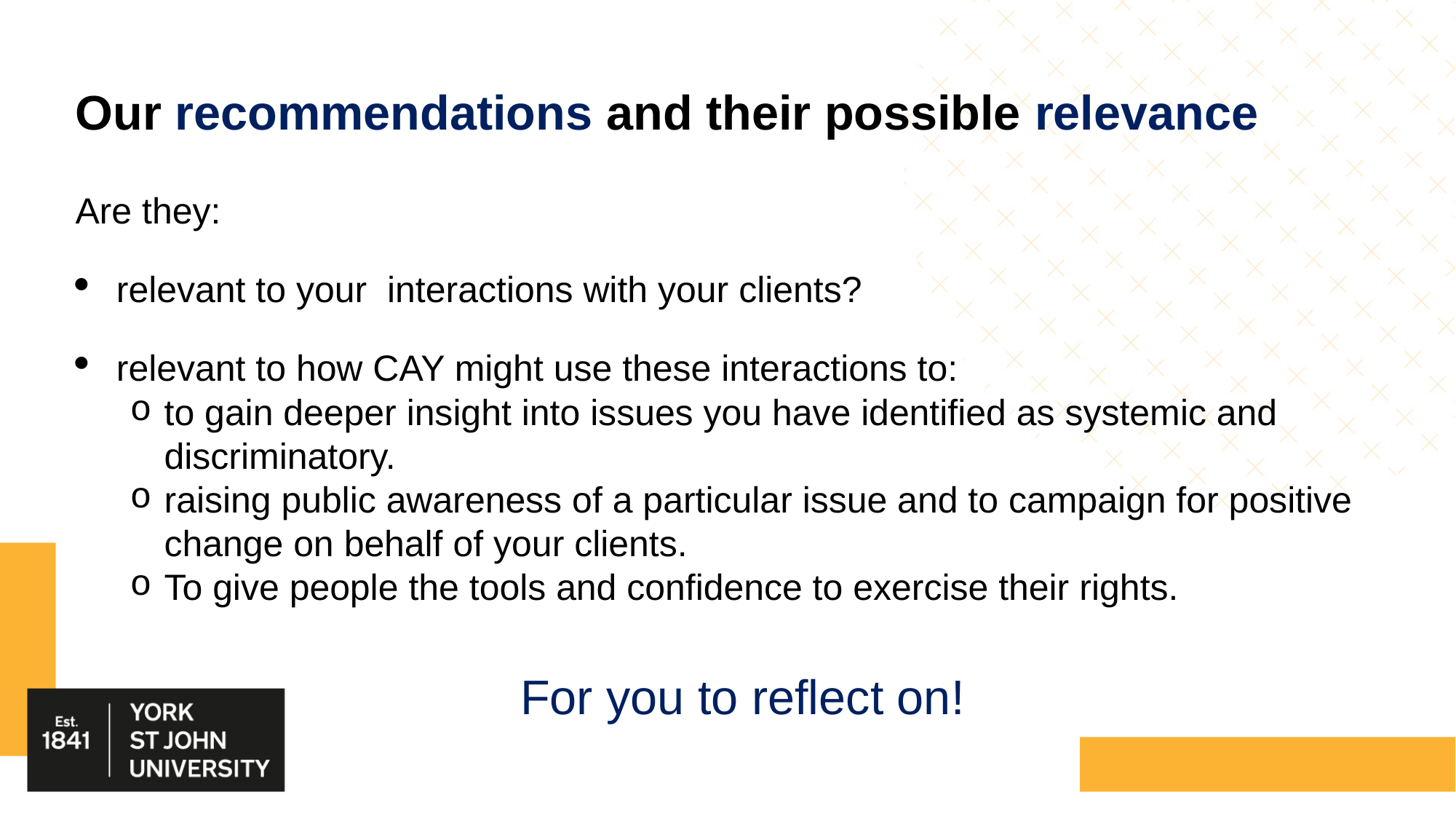

# Our recommendations and their possible relevance
Are they:

relevant to your  interactions with your clients?

relevant to how CAY might use these interactions to:
to gain deeper insight into issues you have identified as systemic and discriminatory.
raising public awareness of a particular issue and to campaign for positive change on behalf of your clients.
To give people the tools and confidence to exercise their rights.

For you to reflect on!